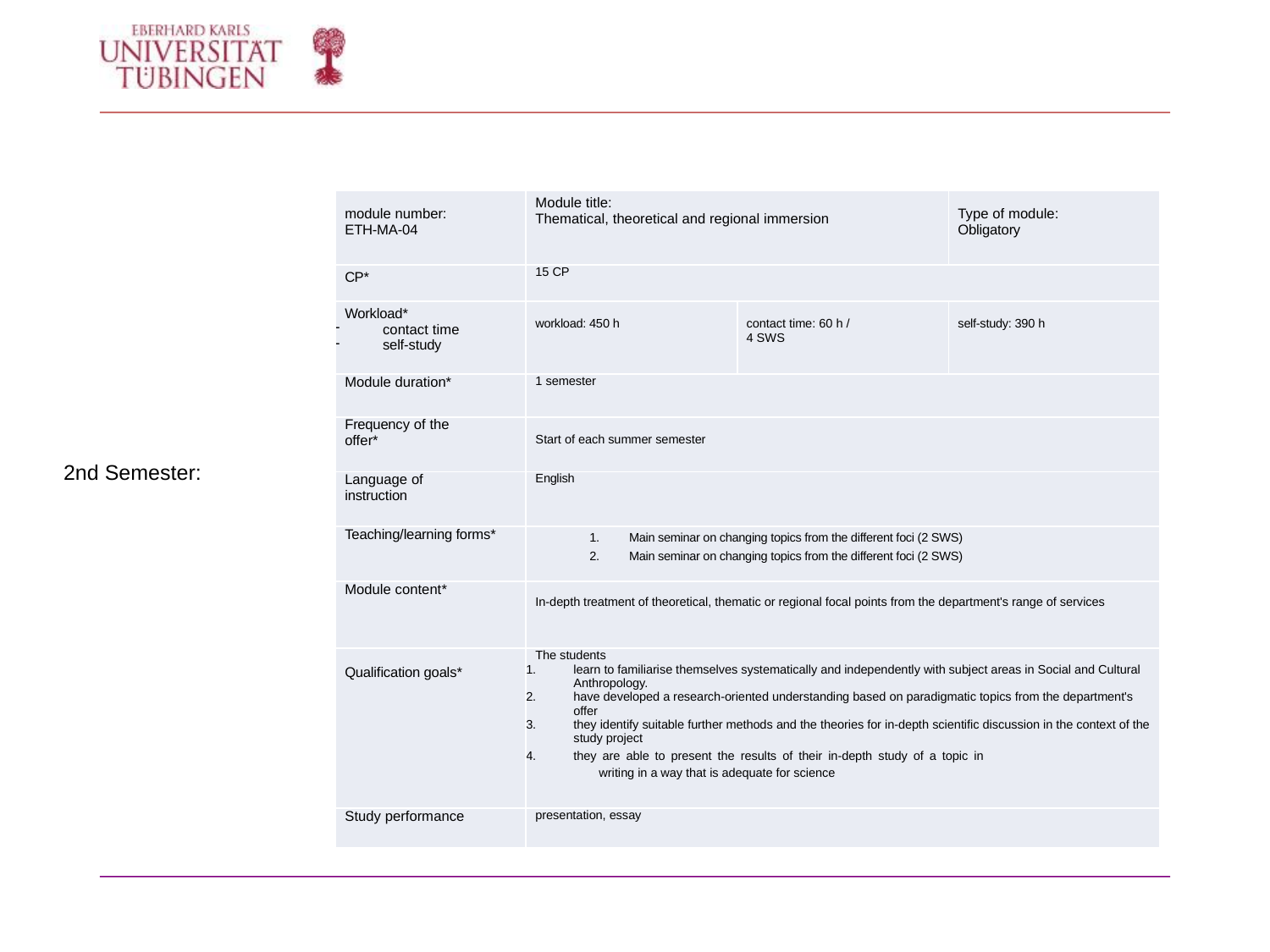

| module number: ETH-MA-04 | Module title: Thematical, theoretical and regional immersion |  | Type of module: Obligatory |
| --- | --- | --- | --- |
| CP\* | 15 CP |  |  |
| Workload\* contact time self-study | workload: 450 h | contact time: 60 h / 4 SWS | self-study: 390 h |
| Module duration\* | 1 semester |  |  |
| Frequency of the offer\* | Start of each summer semester |  |  |
| Language of instruction | English |  |  |
| Teaching/learning forms\* | Main seminar on changing topics from the different foci (2 SWS) Main seminar on changing topics from the different foci (2 SWS) |  |  |
| Module content\* | In-depth treatment of theoretical, thematic or regional focal points from the department's range of services |  |  |
| Qualification goals\* | The students learn to familiarise themselves systematically and independently with subject areas in Social and Cultural Anthropology. have developed a research-oriented understanding based on paradigmatic topics from the department's offer they identify suitable further methods and the theories for in-depth scientific discussion in the context of the study project they are able to present the results of their in-depth study of a topic in writing in a way that is adequate for science |  |  |
| Study performance | presentation, essay |  |  |
# 2nd Semester: